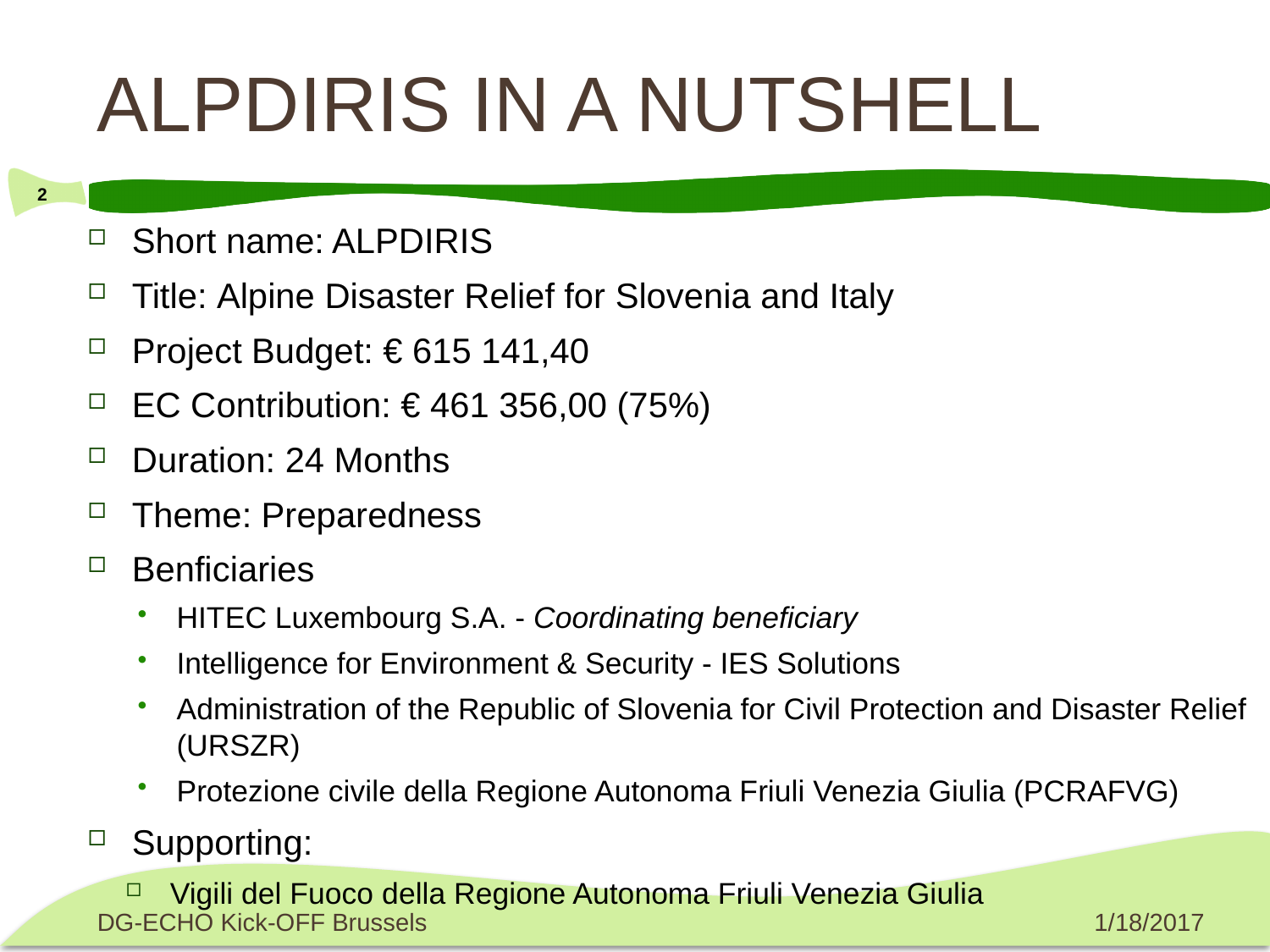

# AlpDIRIS in A NUTSHELL
2
Short name: ALPDIRIS
Title: Alpine Disaster Relief for Slovenia and Italy
Project Budget: € 615 141,40
EC Contribution: € 461 356,00 (75%)
Duration: 24 Months
Theme: Preparedness
Benficiaries
HITEC Luxembourg S.A. - Coordinating beneficiary
Intelligence for Environment & Security - IES Solutions
Administration of the Republic of Slovenia for Civil Protection and Disaster Relief (URSZR)
Protezione civile della Regione Autonoma Friuli Venezia Giulia (PCRAFVG)
Supporting:
Vigili del Fuoco della Regione Autonoma Friuli Venezia Giulia

DG-ECHO Kick-OFF Brussels
1/18/2017